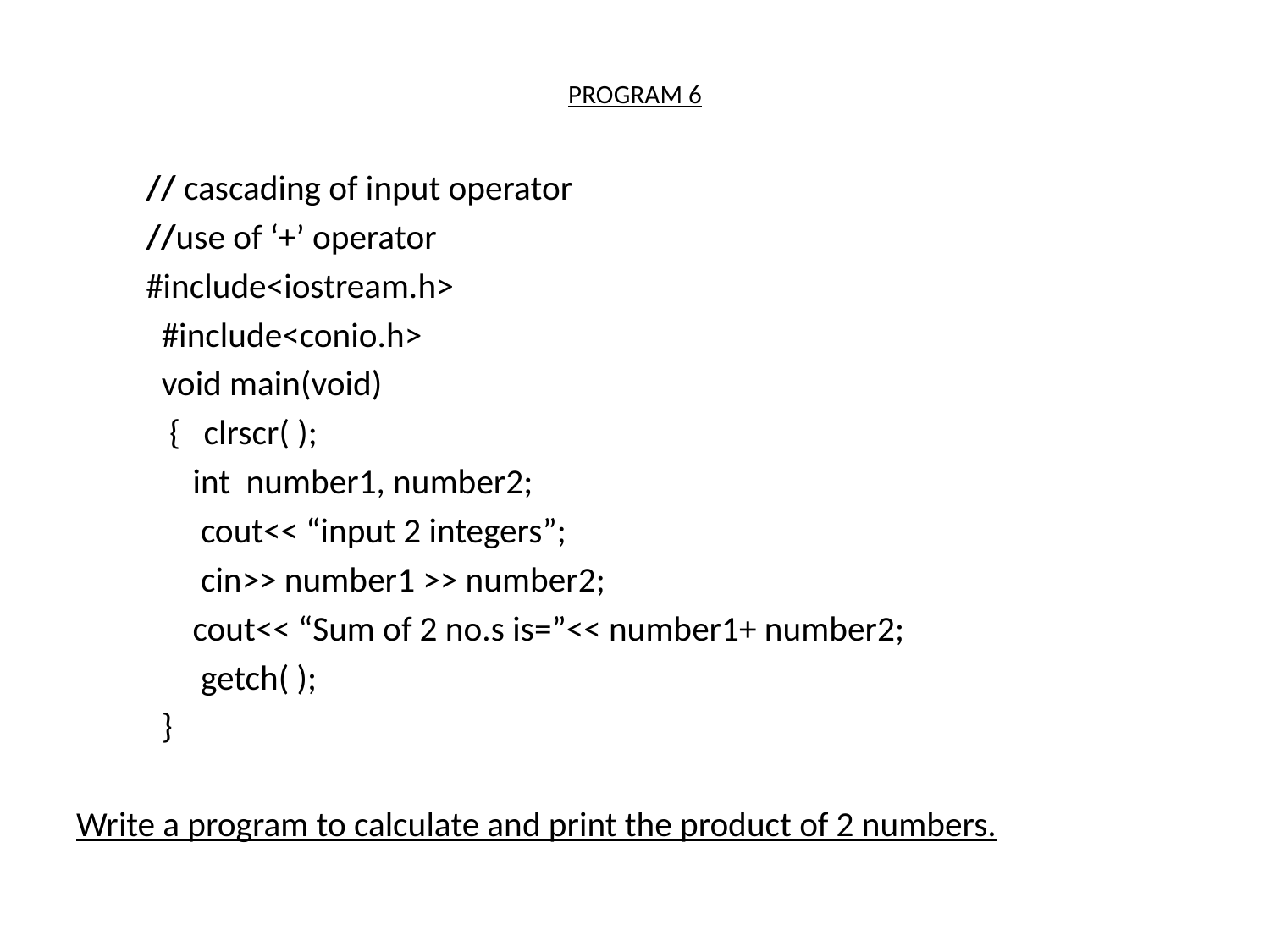

# PROGRAM 6
// cascading of input operator
//use of ‘+’ operator
#include<iostream.h>
  #include<conio.h>
  void main(void)
   {   clrscr( );
      int  number1, number2;
       cout<< “input 2 integers”;
       cin>> number1 >> number2;
      cout<< “Sum of 2 no.s is=”<< number1+ number2;
       getch( );
  }

Write a program to calculate and print the product of 2 numbers.